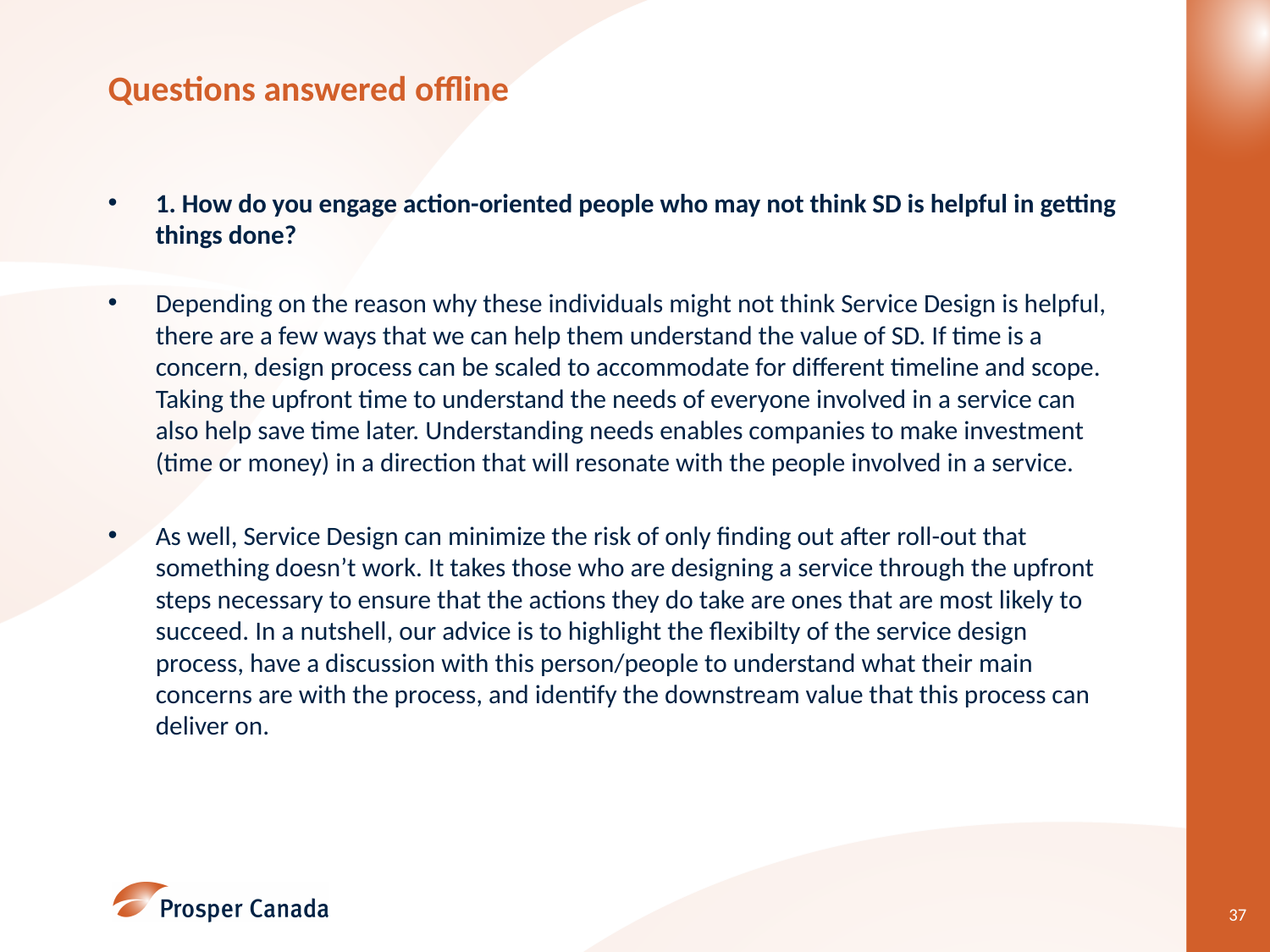

# Questions answered offline
1. How do you engage action-oriented people who may not think SD is helpful in getting things done?
Depending on the reason why these individuals might not think Service Design is helpful, there are a few ways that we can help them understand the value of SD. If time is a concern, design process can be scaled to accommodate for different timeline and scope. Taking the upfront time to understand the needs of everyone involved in a service can also help save time later. Understanding needs enables companies to make investment (time or money) in a direction that will resonate with the people involved in a service.

As well, Service Design can minimize the risk of only finding out after roll-out that something doesn’t work. It takes those who are designing a service through the upfront steps necessary to ensure that the actions they do take are ones that are most likely to succeed. In a nutshell, our advice is to highlight the flexibilty of the service design process, have a discussion with this person/people to understand what their main concerns are with the process, and identify the downstream value that this process can deliver on.
37